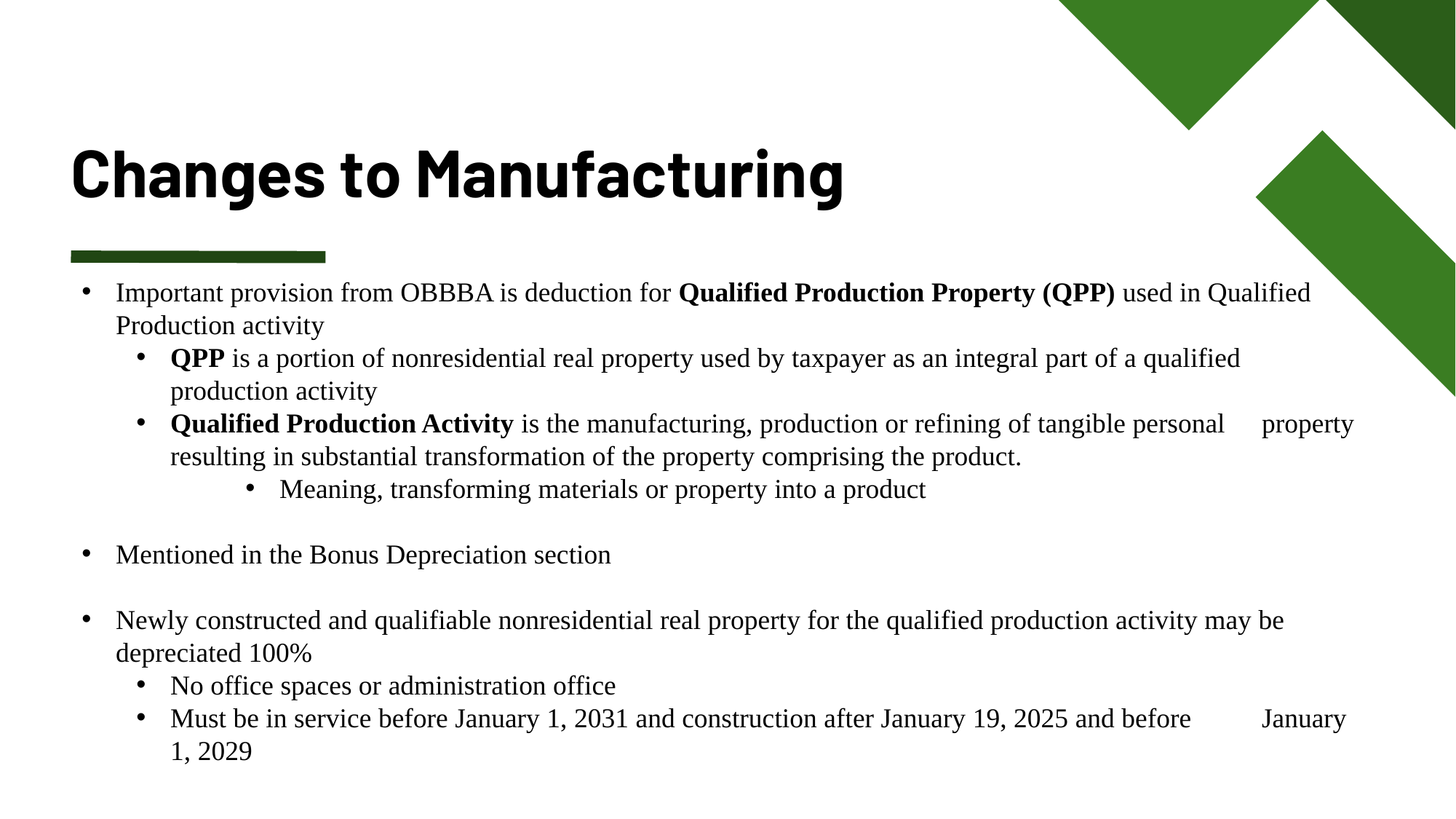

# Changes to Manufacturing
Important provision from OBBBA is deduction for Qualified Production Property (QPP) used in Qualified Production activity
QPP is a portion of nonresidential real property used by taxpayer as an integral part of a qualified 	production activity
Qualified Production Activity is the manufacturing, production or refining of tangible personal 	property resulting in substantial transformation of the property comprising the product.
Meaning, transforming materials or property into a product

Mentioned in the Bonus Depreciation section

Newly constructed and qualifiable nonresidential real property for the qualified production activity may be depreciated 100%
No office spaces or administration office
Must be in service before January 1, 2031 and construction after January 19, 2025 and before 	January 1, 2029